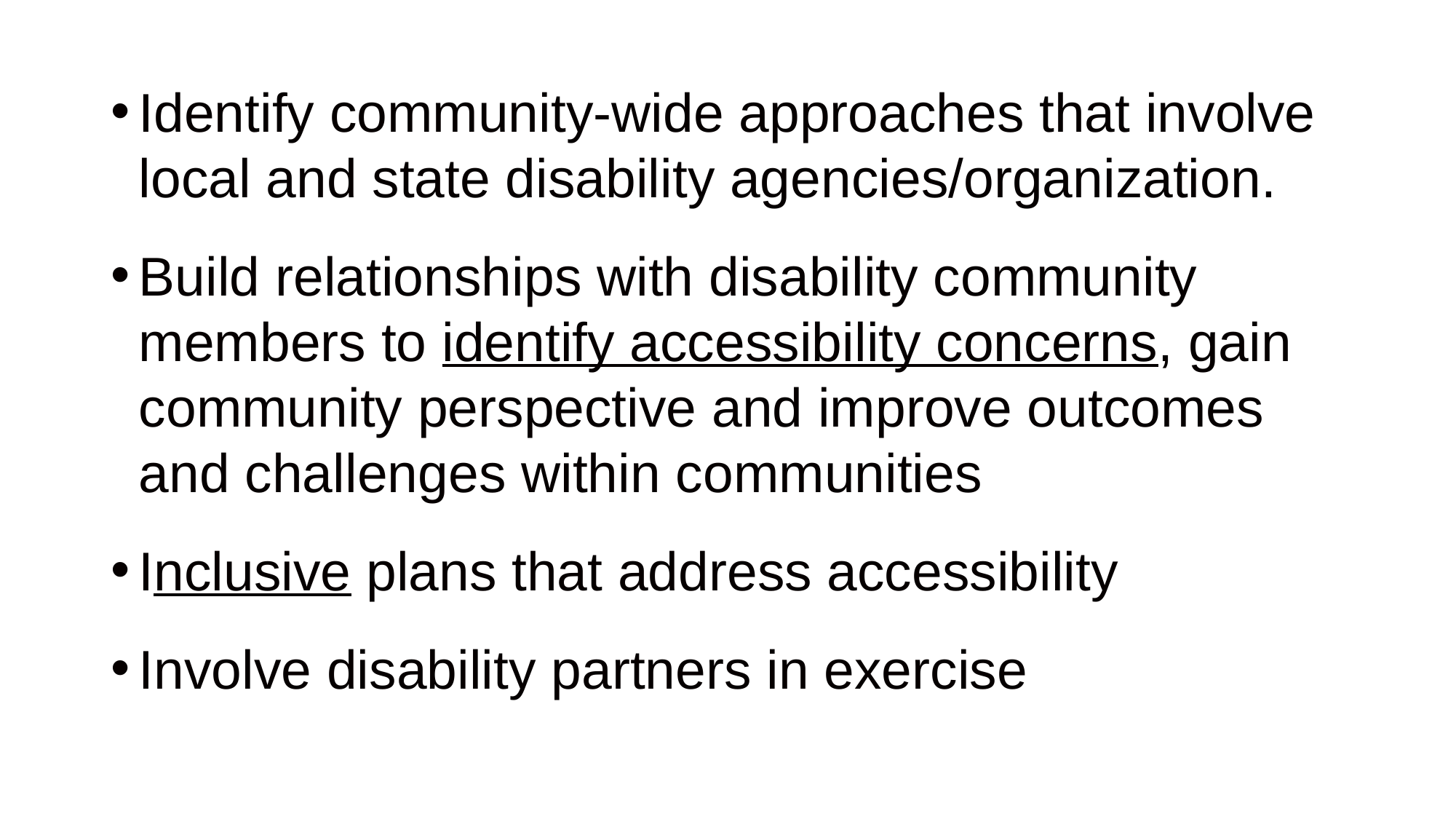

Identify community-wide approaches that involve local and state disability agencies/organization.
Build relationships with disability community members to identify accessibility concerns, gain community perspective and improve outcomes and challenges within communities
Inclusive plans that address accessibility
Involve disability partners in exercise